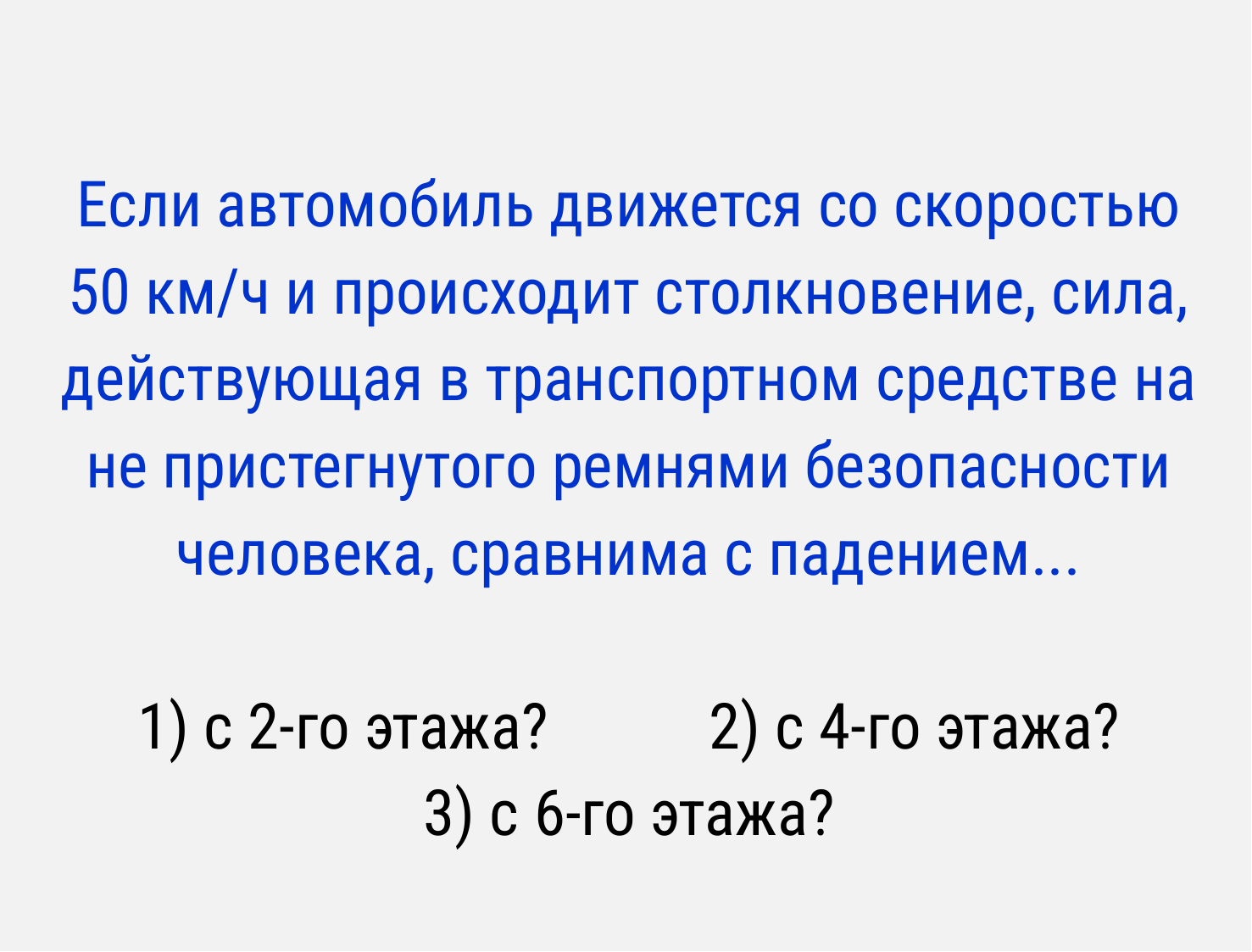

Если автомобиль движется со скоростью 50 км/ч и происходит столкновение, сила, действующая в транспортном средстве на не пристегнутого ремнями безопасности человека, сравнима с падением...

1) с 2-го этажа?           2) с 4-го этажа?
3) с 6-го этажа?